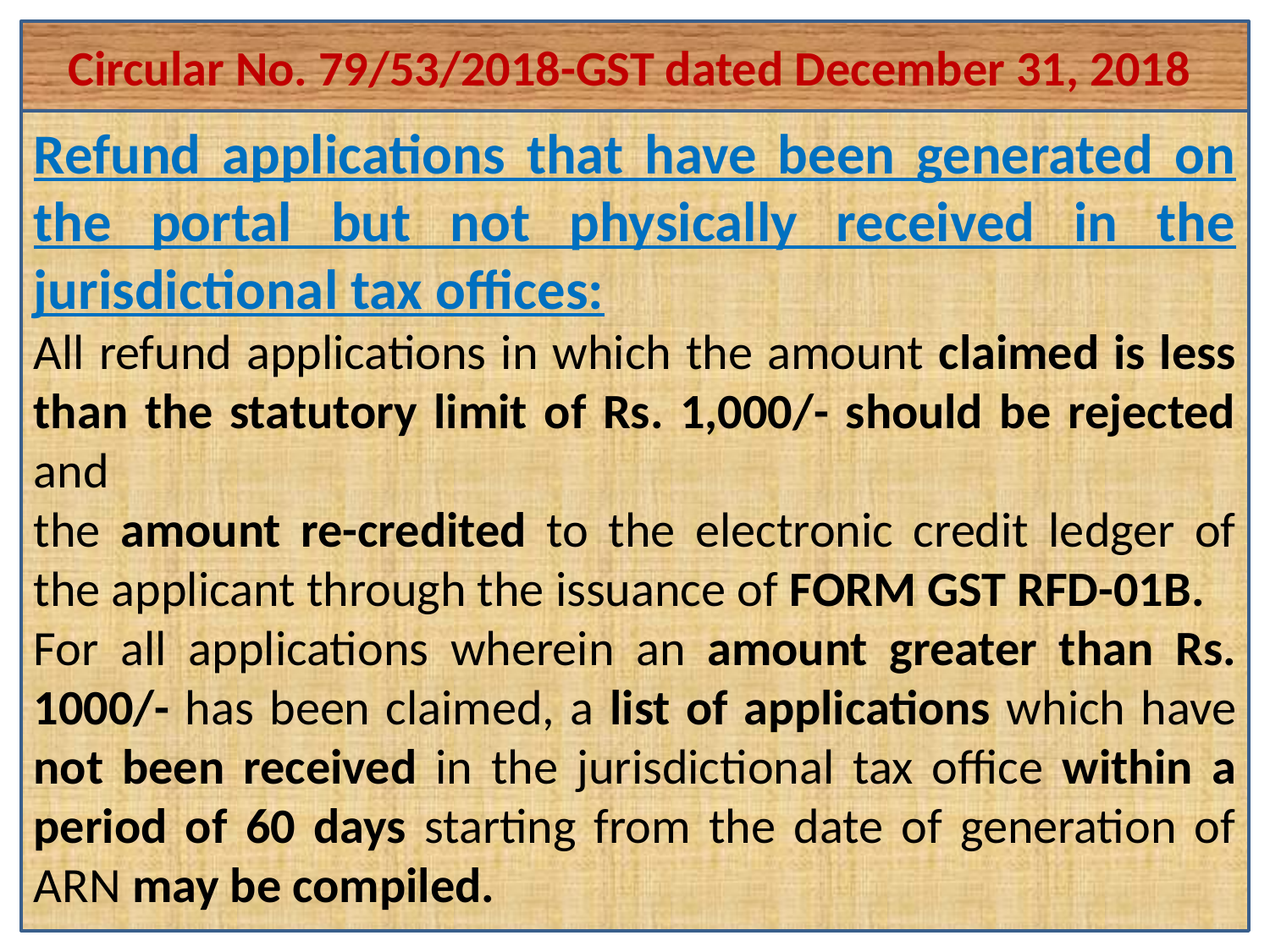

Circular No. 79/53/2018-GST dated December 31, 2018
#
Refund applications that have been generated on the portal but not physically received in the jurisdictional tax offices:
All refund applications in which the amount claimed is less than the statutory limit of Rs. 1,000/- should be rejected and
the amount re-credited to the electronic credit ledger of the applicant through the issuance of FORM GST RFD-01B.
For all applications wherein an amount greater than Rs. 1000/- has been claimed, a list of applications which have not been received in the jurisdictional tax office within a period of 60 days starting from the date of generation of ARN may be compiled.